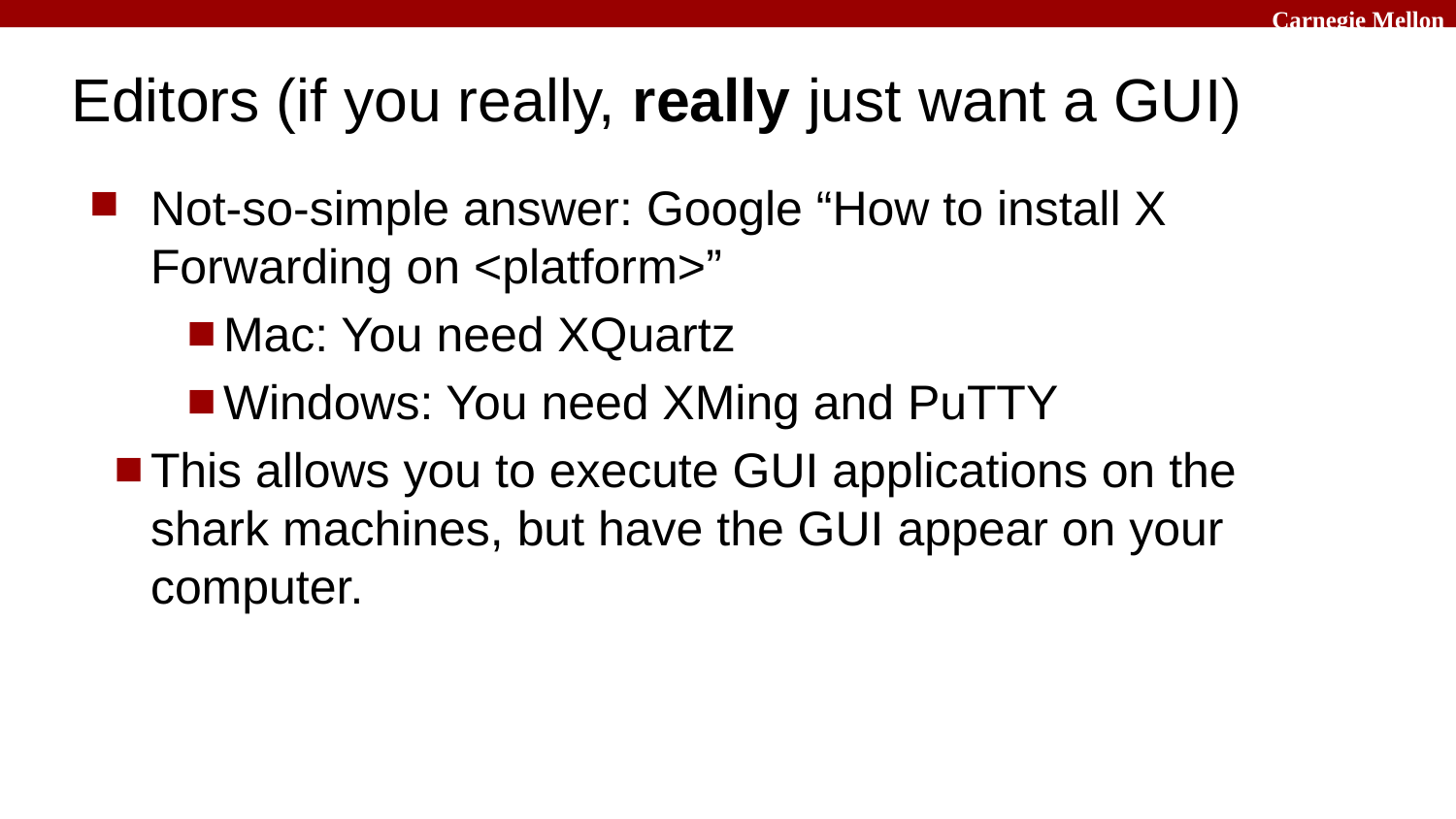

# Editors (if you really, really just want a GUI)
Not-so-simple answer: Google “How to install X Forwarding on <platform>”
Mac: You need XQuartz
Windows: You need XMing and PuTTY
This allows you to execute GUI applications on the shark machines, but have the GUI appear on your computer.